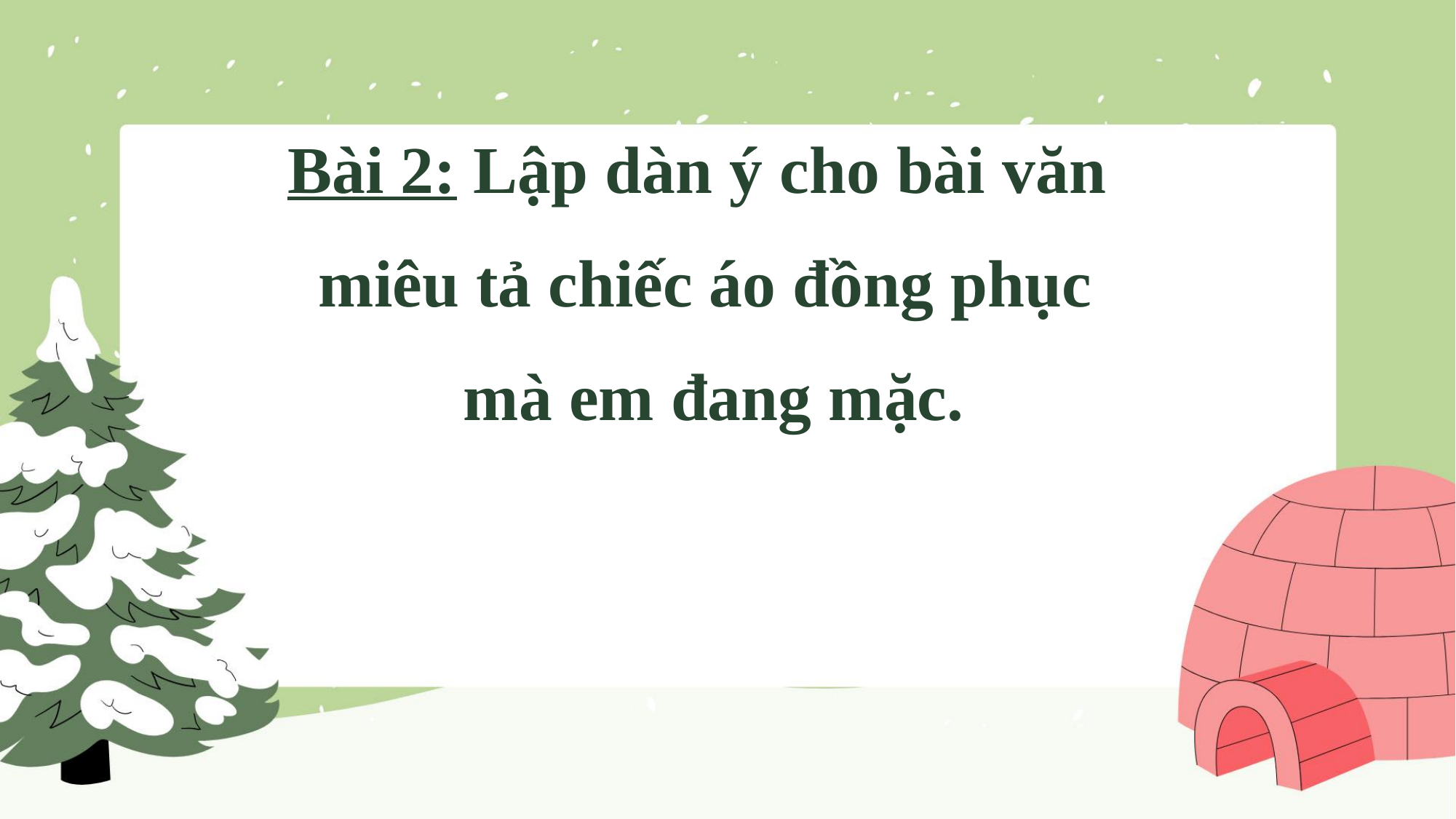

Bài 2: Lập dàn ý cho bài văn
miêu tả chiếc áo đồng phục
 mà em đang mặc.